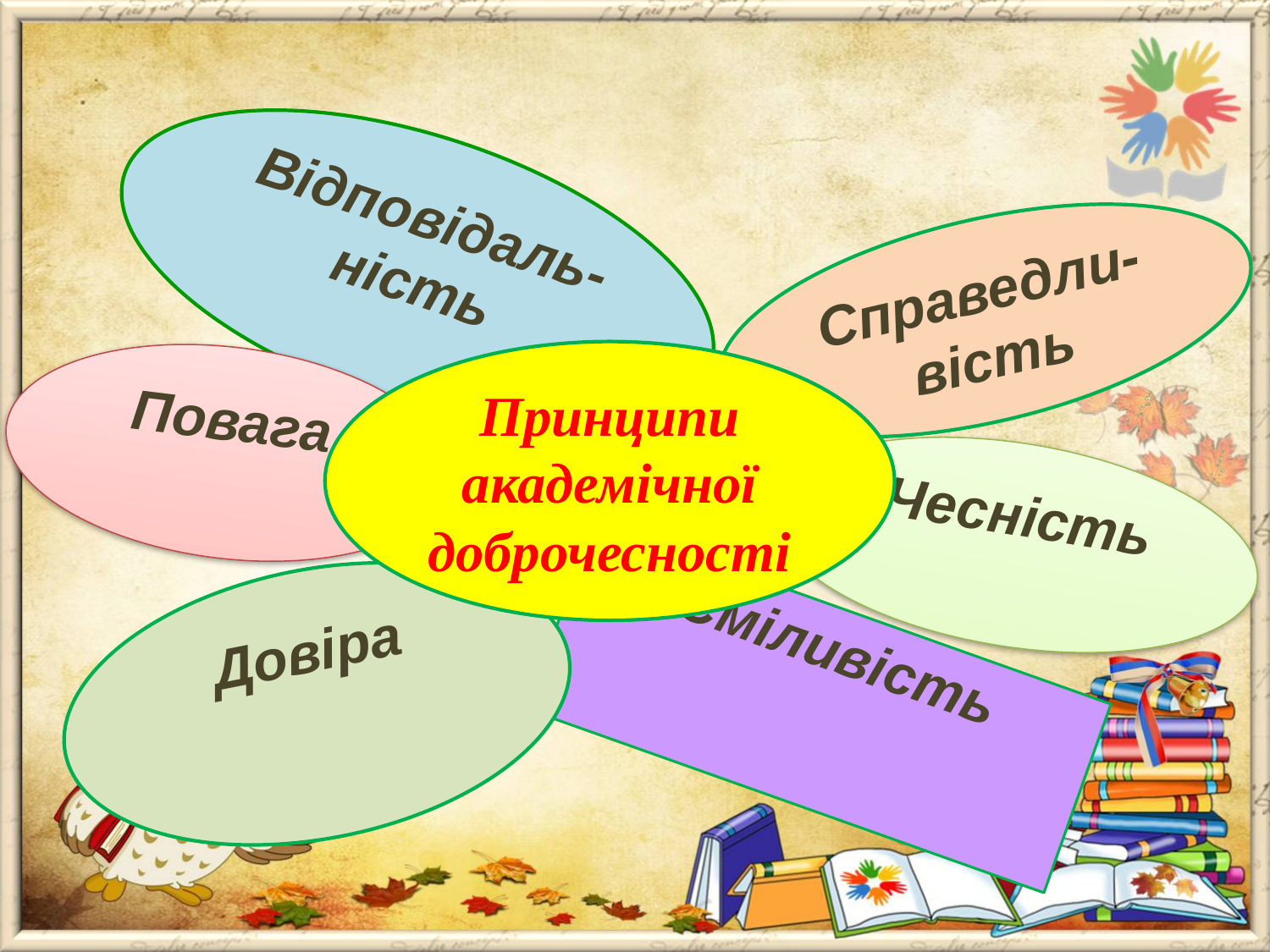

Відповідаль-ність
Справедли-вість
Принципи академічної
доброчесності
Повага
Чесність
Довіра
Сміливість